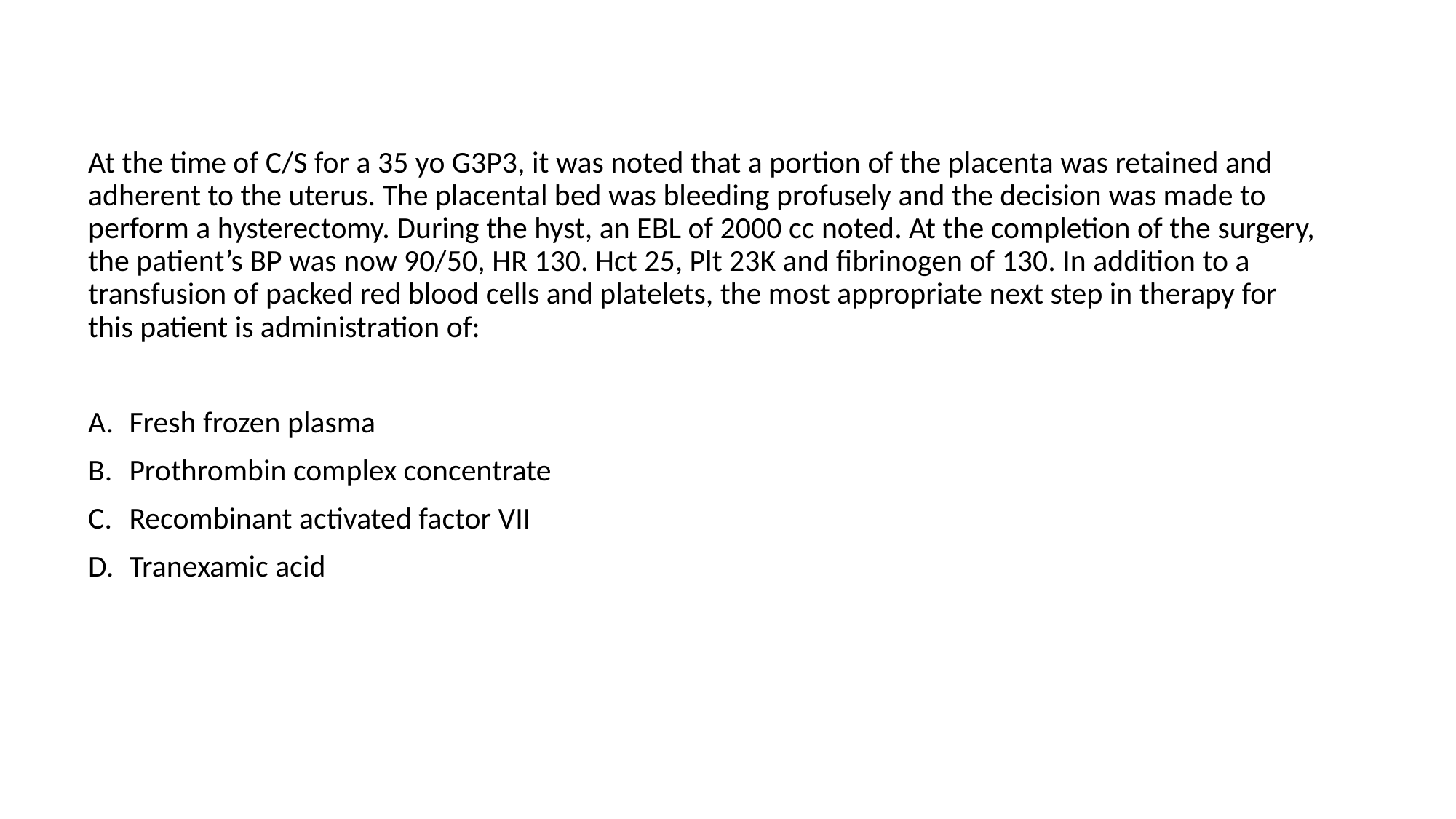

At the time of C/S for a 35 yo G3P3, it was noted that a portion of the placenta was retained and adherent to the uterus. The placental bed was bleeding profusely and the decision was made to perform a hysterectomy. During the hyst, an EBL of 2000 cc noted. At the completion of the surgery, the patient’s BP was now 90/50, HR 130. Hct 25, Plt 23K and fibrinogen of 130. In addition to a transfusion of packed red blood cells and platelets, the most appropriate next step in therapy for this patient is administration of:

Fresh frozen plasma
Prothrombin complex concentrate
Recombinant activated factor VII
Tranexamic acid